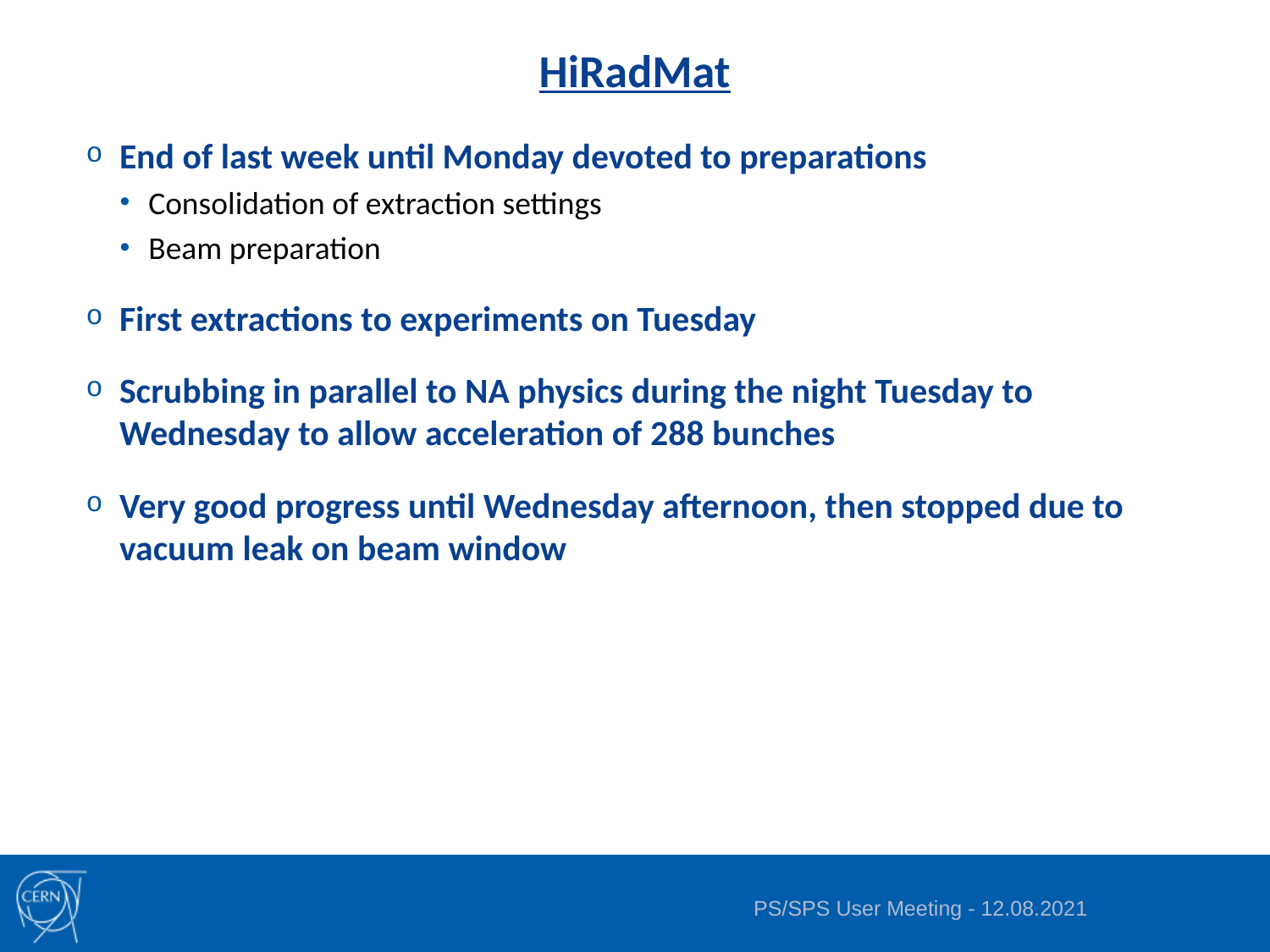

# HiRadMat
End of last week until Monday devoted to preparations
Consolidation of extraction settings
Beam preparation
First extractions to experiments on Tuesday
Scrubbing in parallel to NA physics during the night Tuesday to Wednesday to allow acceleration of 288 bunches
Very good progress until Wednesday afternoon, then stopped due to vacuum leak on beam window
PS/SPS User Meeting - 12.08.2021